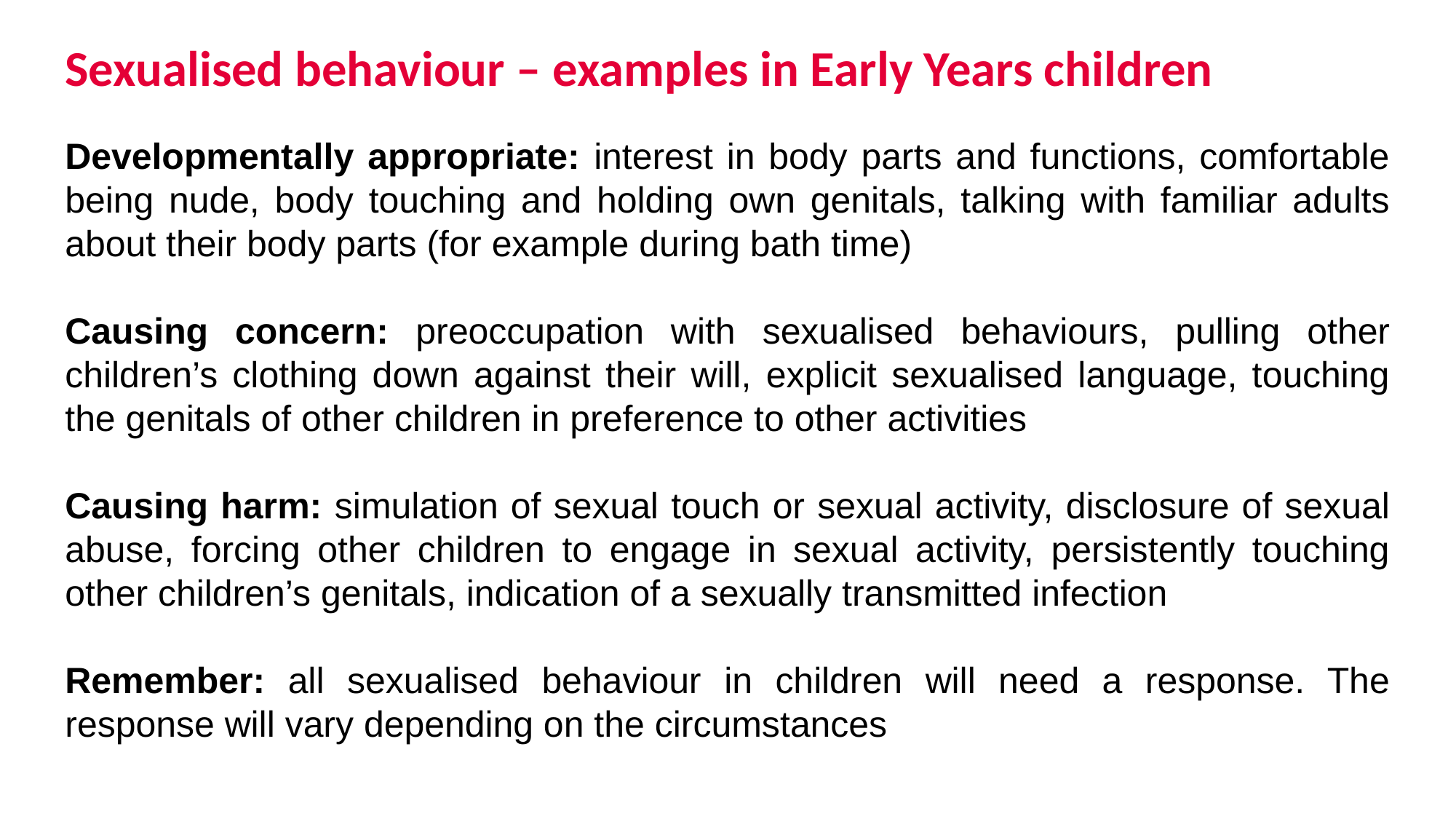

# Sexualised behaviour – examples in Early Years children
Developmentally appropriate: interest in body parts and functions, comfortable being nude, body touching and holding own genitals, talking with familiar adults about their body parts (for example during bath time)

Causing concern: preoccupation with sexualised behaviours, pulling other children’s clothing down against their will, explicit sexualised language, touching the genitals of other children in preference to other activities

Causing harm: simulation of sexual touch or sexual activity, disclosure of sexual abuse, forcing other children to engage in sexual activity, persistently touching other children’s genitals, indication of a sexually transmitted infection

Remember: all sexualised behaviour in children will need a response. The response will vary depending on the circumstances